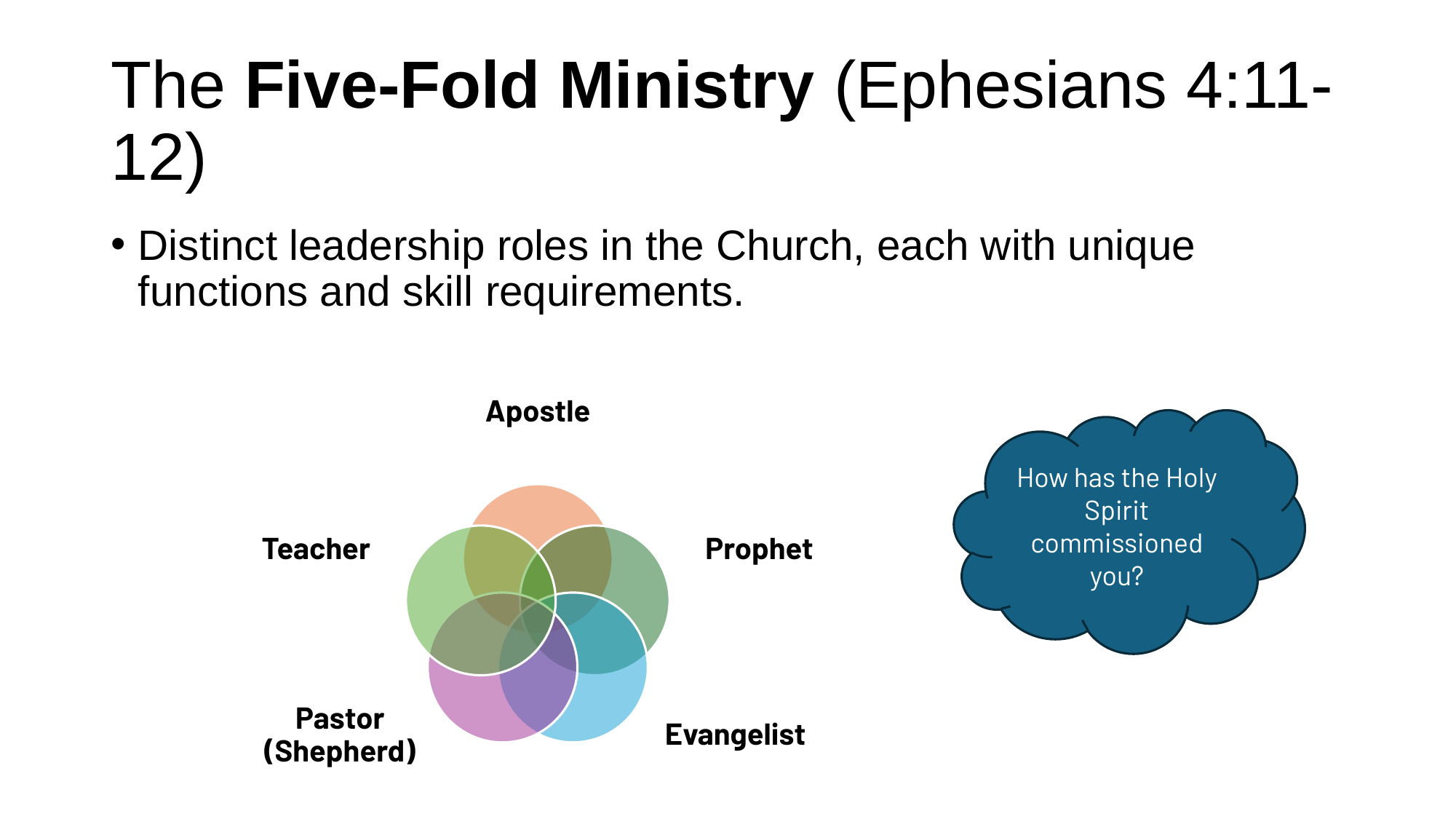

# The Five-Fold Ministry (Ephesians 4:11-12)
Distinct leadership roles in the Church, each with unique functions and skill requirements.

Apostle
Prophet
Evangelist
Pastor (Shepherd)
Teacher
How has the Holy Spirit commissioned you?